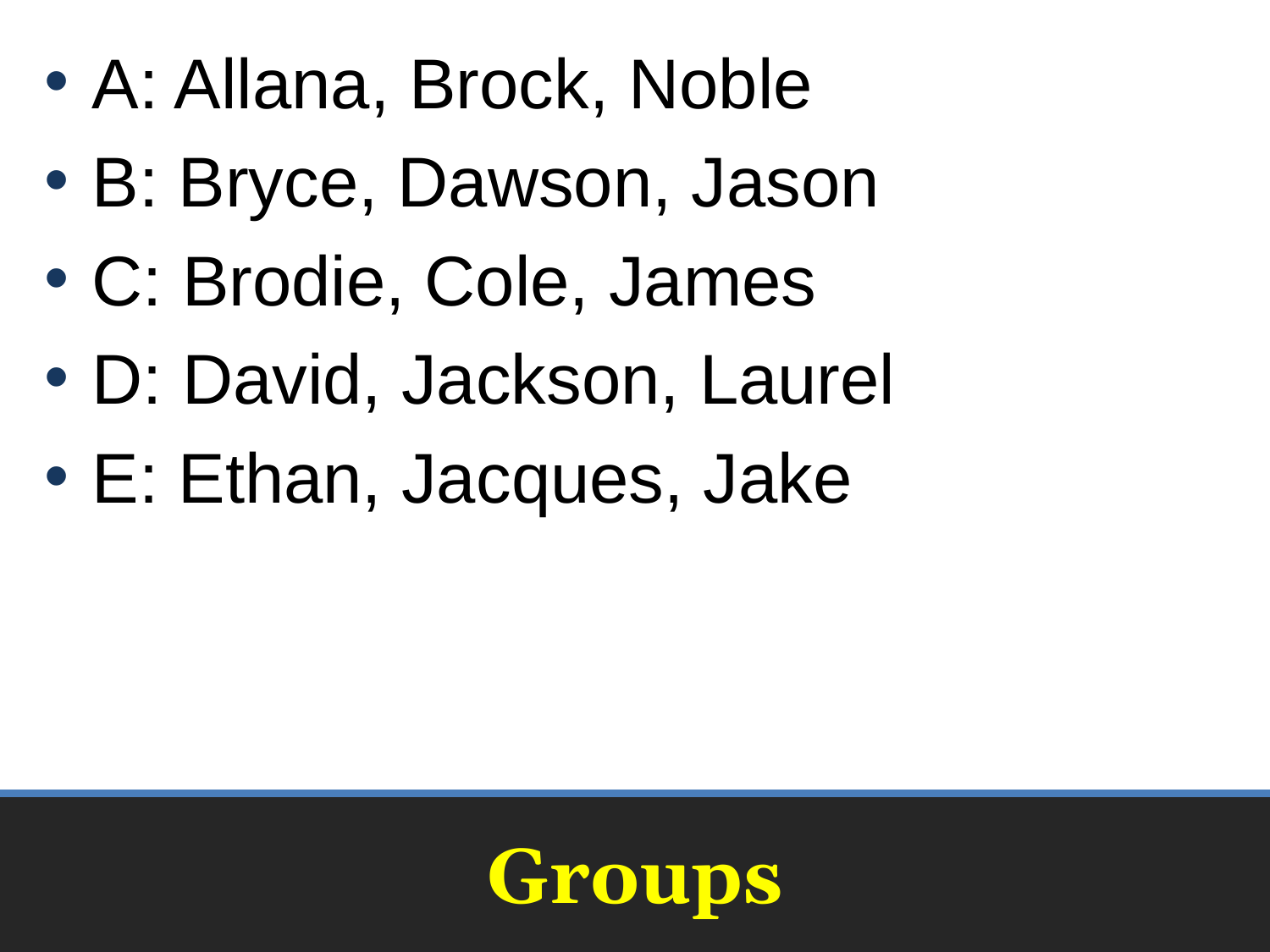

A: Allana, Brock, Noble
B: Bryce, Dawson, Jason
C: Brodie, Cole, James
D: David, Jackson, Laurel
E: Ethan, Jacques, Jake
# Groups